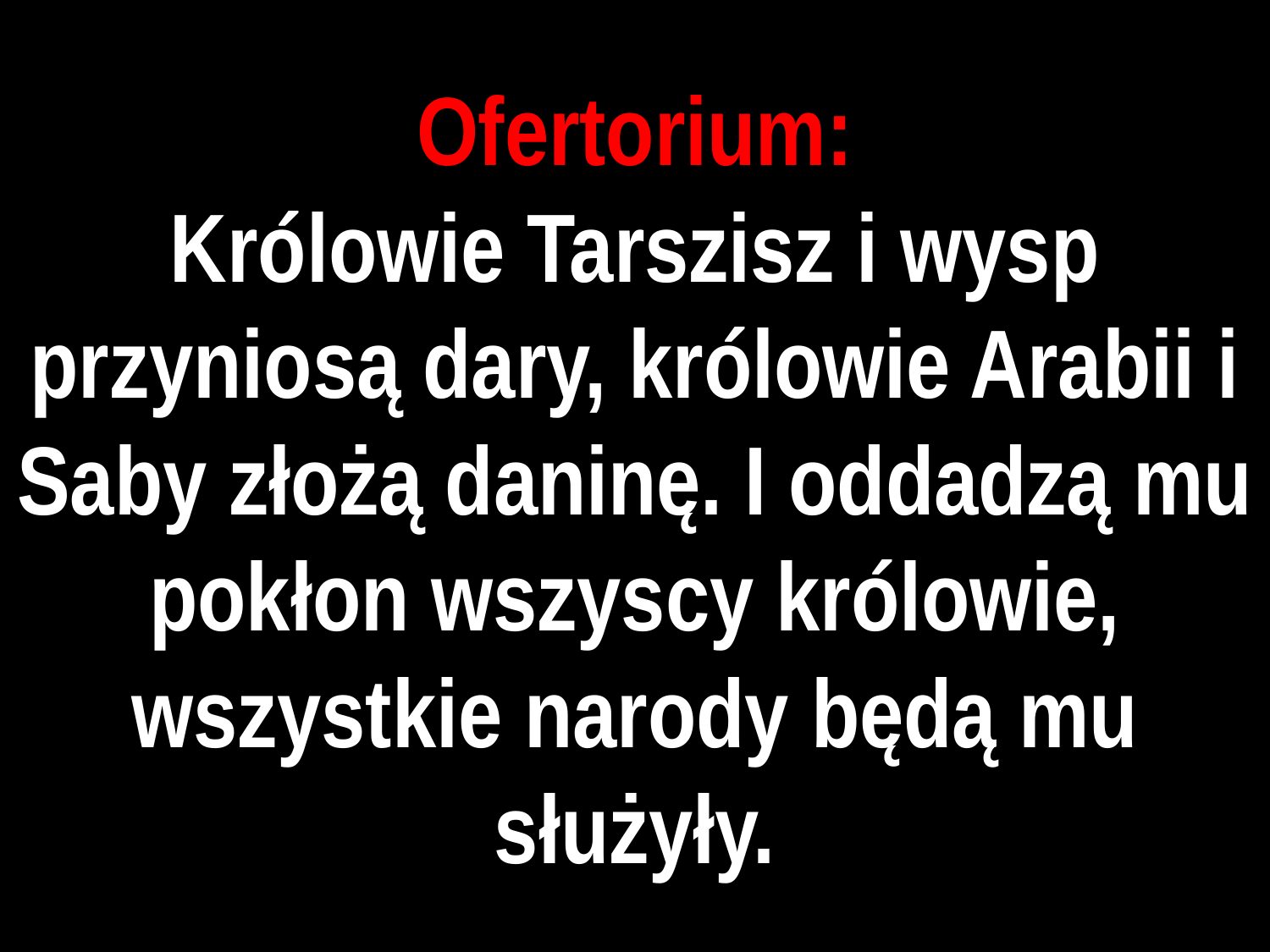

# Ofertorium:
Królowie Tarszisz i wysp przyniosą dary, królowie Arabii i Saby złożą daninę. I oddadzą mu pokłon wszyscy królowie, wszystkie narody będą mu służyły.